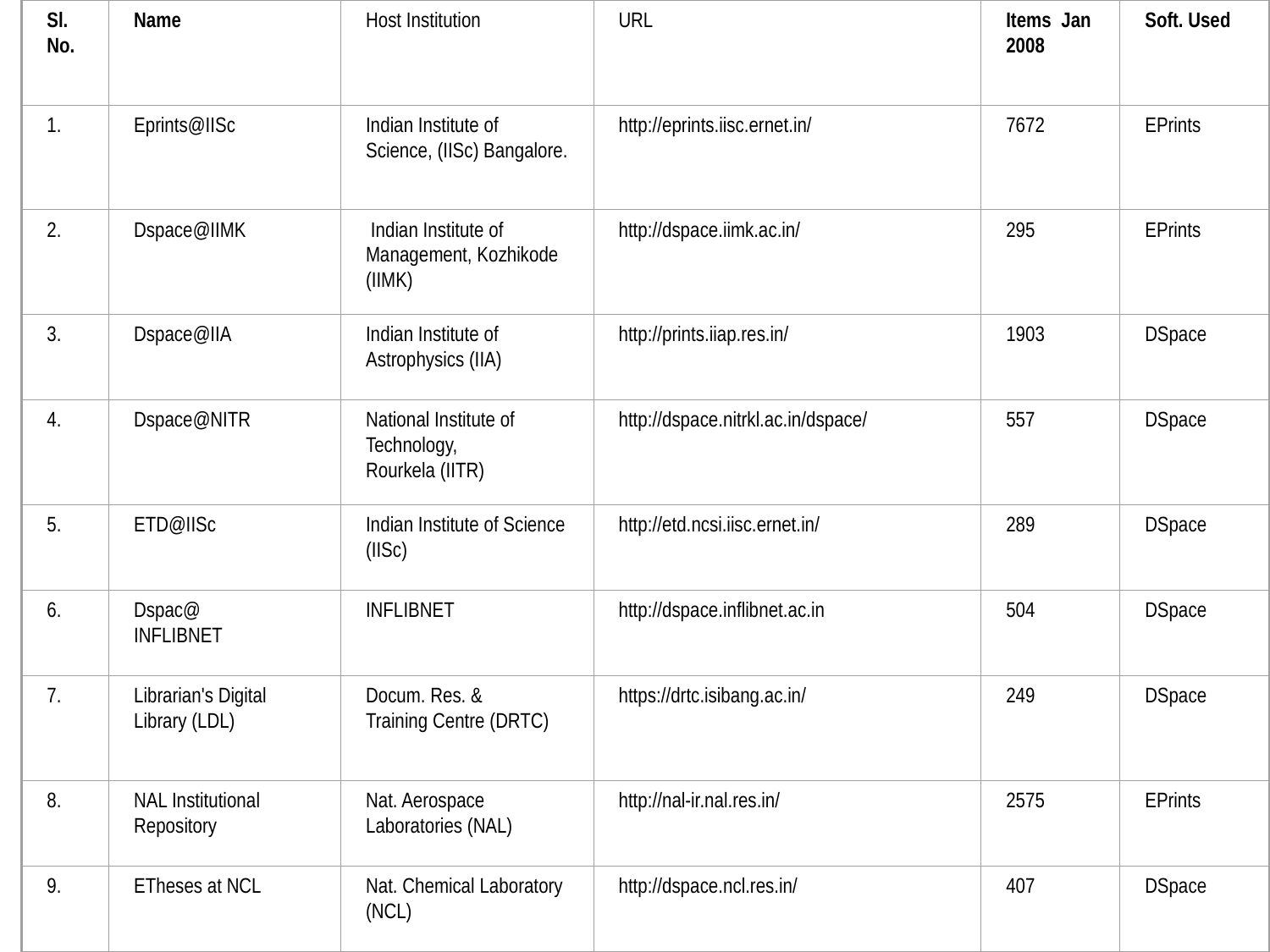

Sl.
No.

Name

Host Institution

URL

Items  Jan
2008

Soft. Used

1.

Eprints@IISc

Indian Institute of Science, (IISc) Bangalore.

http://eprints.iisc.ernet.in/

7672

EPrints

2.

Dspace@IIMK

 Indian Institute of Management, Kozhikode (IIMK)

http://dspace.iimk.ac.in/

295

EPrints

3.

Dspace@IIA

Indian Institute of Astrophysics (IIA)

http://prints.iiap.res.in/

1903

DSpace

4.

Dspace@NITR

National Institute of Technology,
Rourkela (IITR)

http://dspace.nitrkl.ac.in/dspace/

557

DSpace

5.

ETD@IISc

Indian Institute of Science (IISc)

http://etd.ncsi.iisc.ernet.in/

289

DSpace

6.

Dspac@
INFLIBNET

INFLIBNET

http://dspace.inflibnet.ac.in

504

DSpace

7.

Librarian's Digital
Library (LDL)

Docum. Res. &
Training Centre (DRTC)

https://drtc.isibang.ac.in/

249

DSpace

8.

NAL Institutional
Repository

Nat. Aerospace Laboratories (NAL)

http://nal-ir.nal.res.in/

2575

EPrints

9.

ETheses at NCL

Nat. Chemical Laboratory (NCL)

http://dspace.ncl.res.in/

407

DSpace

Table 10: Indian IRs Listed by ROAR